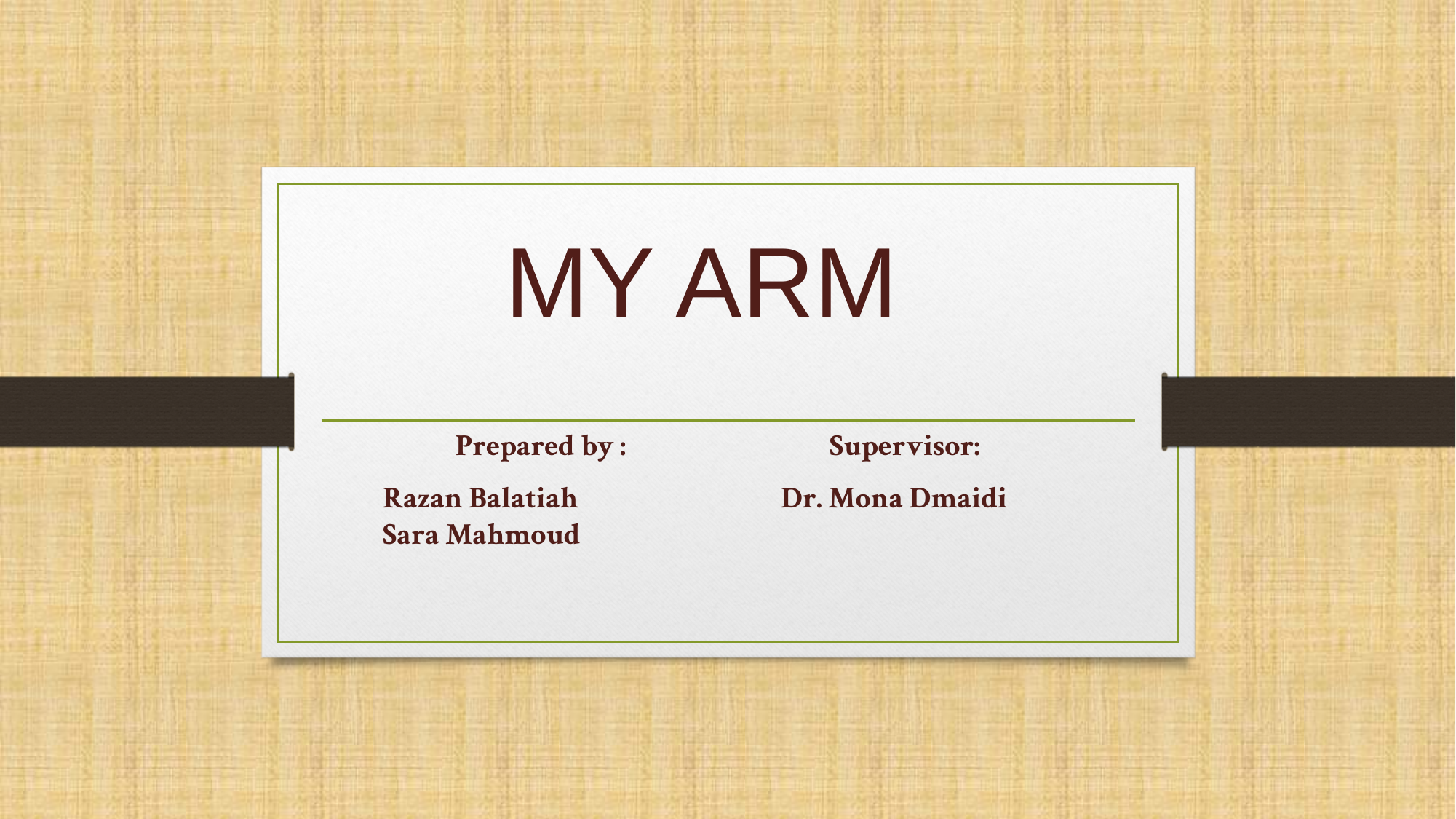

# MY ARM
                      Prepared by :                                 Supervisor:
                    Razan Balatiah                                 Dr. Mona Dmaidi
                    Sara Mahmoud